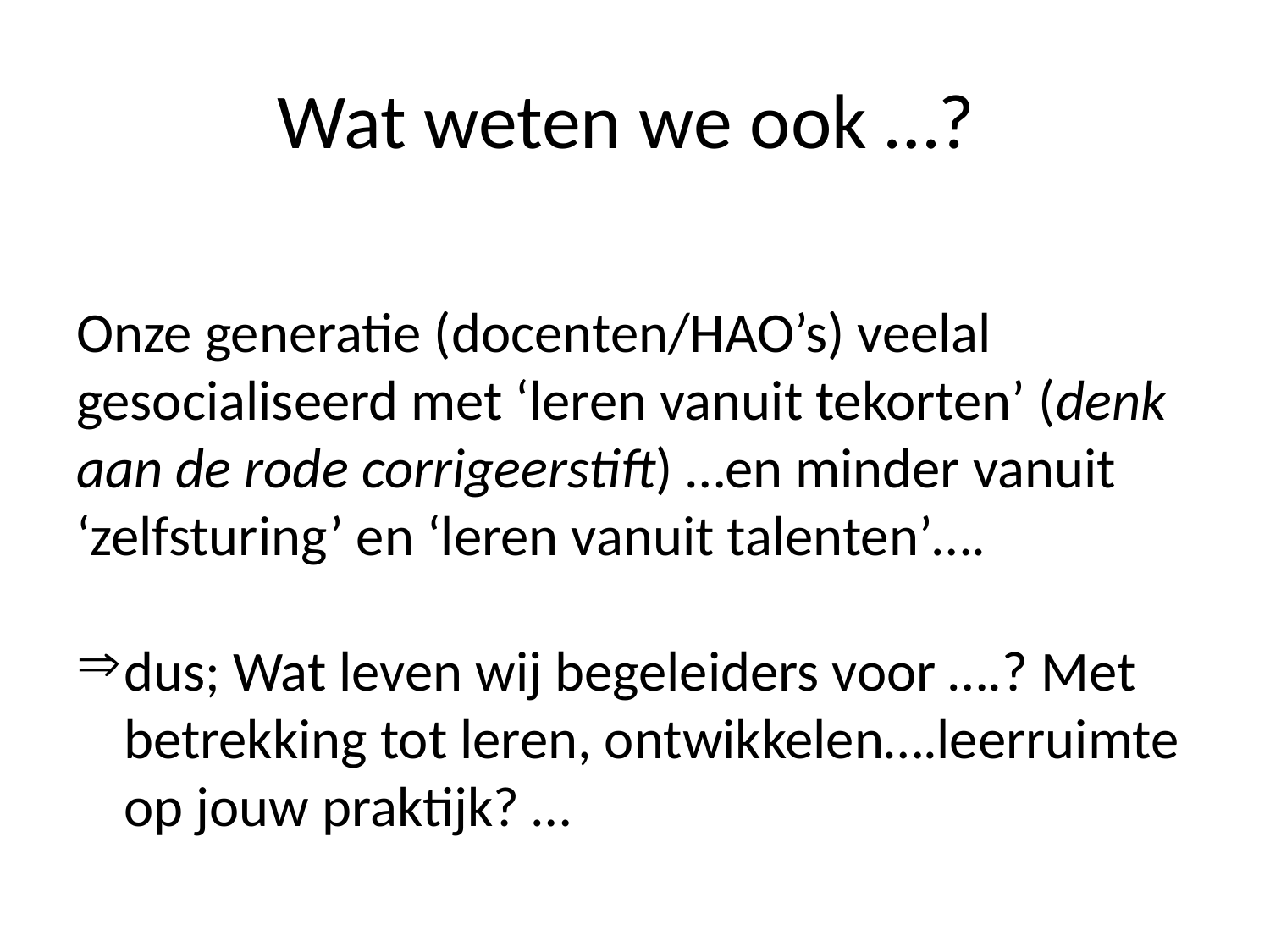

# Wat weten we ook …?

Onze generatie (docenten/HAO’s) veelal gesocialiseerd met ‘leren vanuit tekorten’ (denk aan de rode corrigeerstift) …en minder vanuit ‘zelfsturing’ en ‘leren vanuit talenten’….

dus; Wat leven wij begeleiders voor ….? Met betrekking tot leren, ontwikkelen….leerruimte op jouw praktijk? …